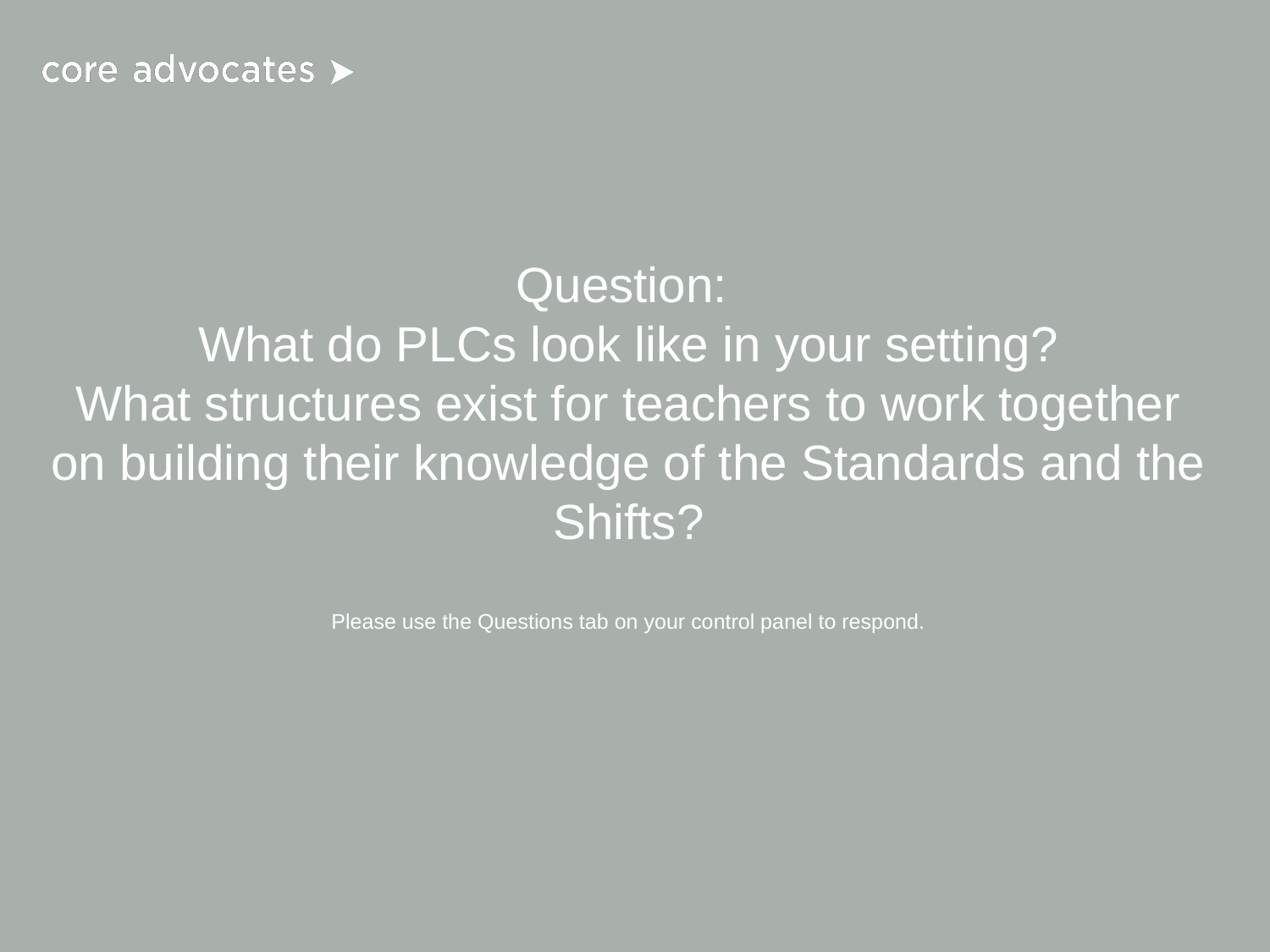

# Question:
What do PLCs look like in your setting?
What structures exist for teachers to work together on building their knowledge of the Standards and the Shifts?
Please use the Questions tab on your control panel to respond.